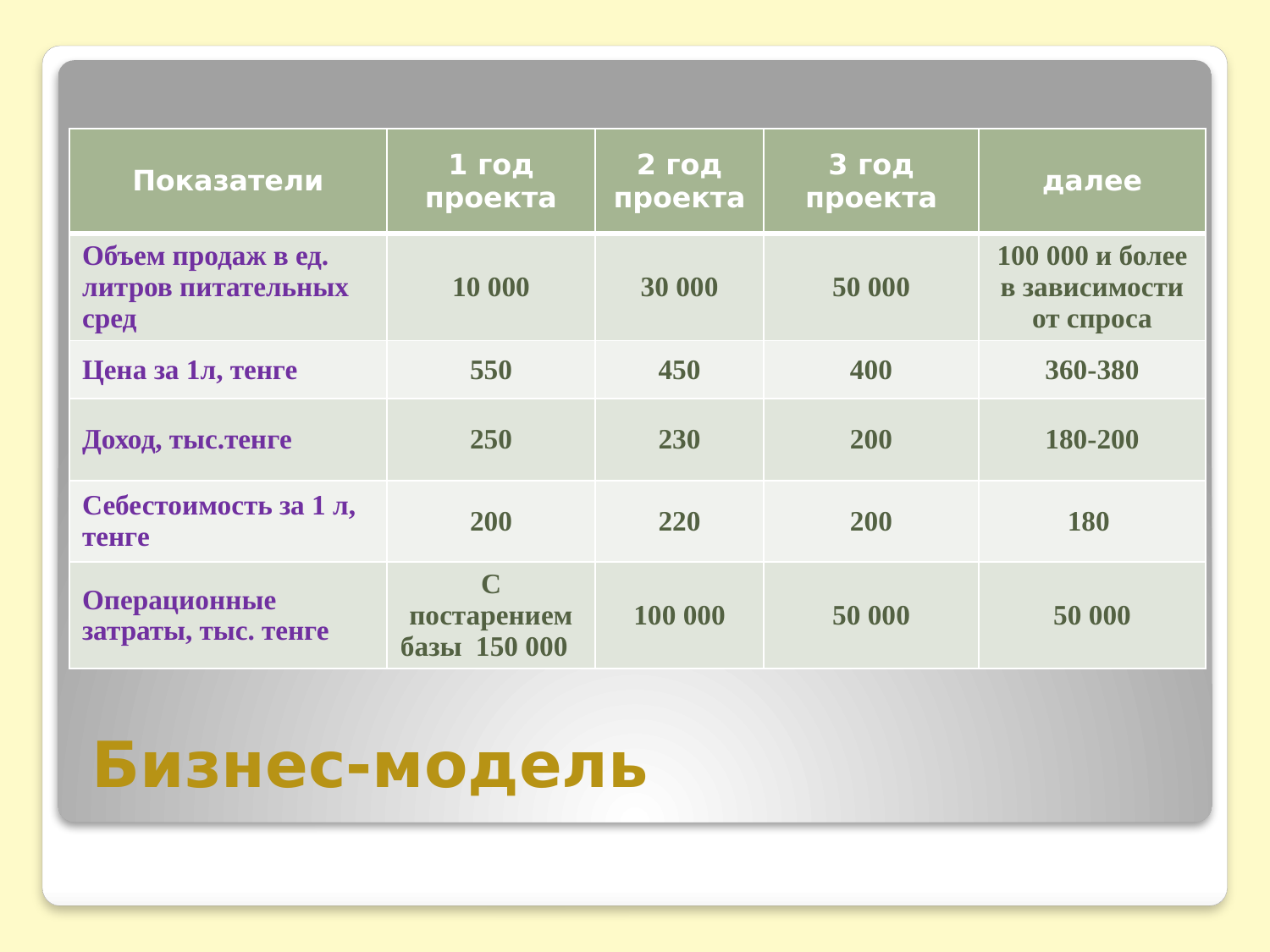

| Показатели | 1 год проекта | 2 год проекта | 3 год проекта | далее |
| --- | --- | --- | --- | --- |
| Объем продаж в ед. литров питательных сред | 10 000 | 30 000 | 50 000 | 100 000 и более в зависимости от спроса |
| Цена за 1л, тенге | 550 | 450 | 400 | 360-380 |
| Доход, тыс.тенге | 250 | 230 | 200 | 180-200 |
| Себестоимость за 1 л, тенге | 200 | 220 | 200 | 180 |
| Операционные затраты, тыс. тенге | С постарением базы 150 000 | 100 000 | 50 000 | 50 000 |
# Бизнес-модель